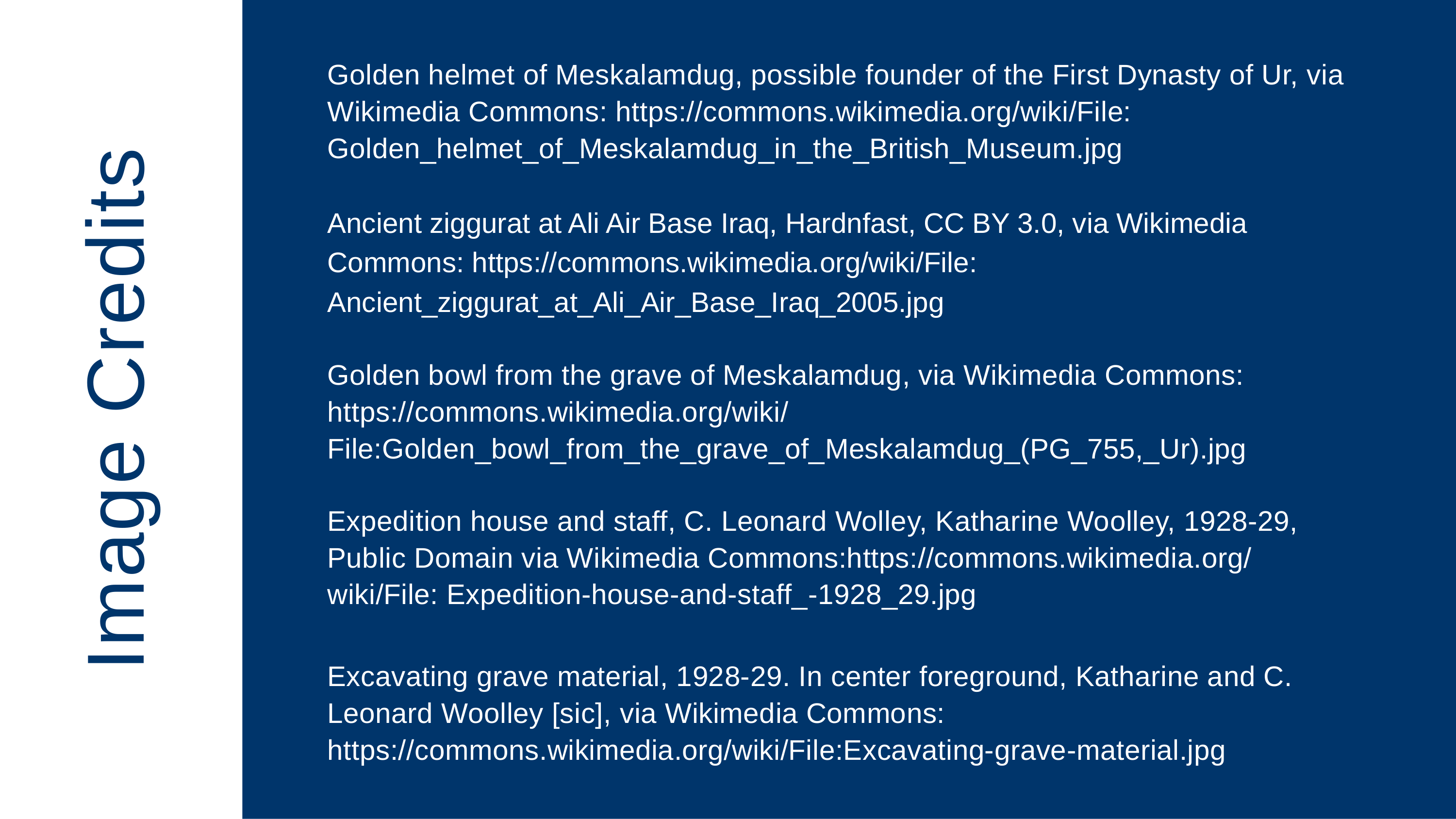

Golden helmet of Meskalamdug, possible founder of the First Dynasty of Ur, via Wikimedia Commons: https://commons.wikimedia.org/wiki/File:
Golden_helmet_of_Meskalamdug_in_the_British_Museum.jpg
Ancient ziggurat at Ali Air Base Iraq, Hardnfast, CC BY 3.0, via Wikimedia Commons: https://commons.wikimedia.org/wiki/File:
Ancient_ziggurat_at_Ali_Air_Base_Iraq_2005.jpg
Golden bowl from the grave of Meskalamdug, via Wikimedia Commons:
https://commons.wikimedia.org/wiki/File:Golden_bowl_from_the_grave_of_Meskalamdug_(PG_755,_Ur).jpg
Image Credits
Expedition house and staff, C. Leonard Wolley, Katharine Woolley, 1928-29, Public Domain via Wikimedia Commons:https://commons.wikimedia.org/
wiki/File: Expedition-house-and-staff_-1928_29.jpg
Excavating grave material, 1928-29. In center foreground, Katharine and C. Leonard Woolley [sic], via Wikimedia Commons: https://commons.wikimedia.org/wiki/File:Excavating-grave-material.jpg